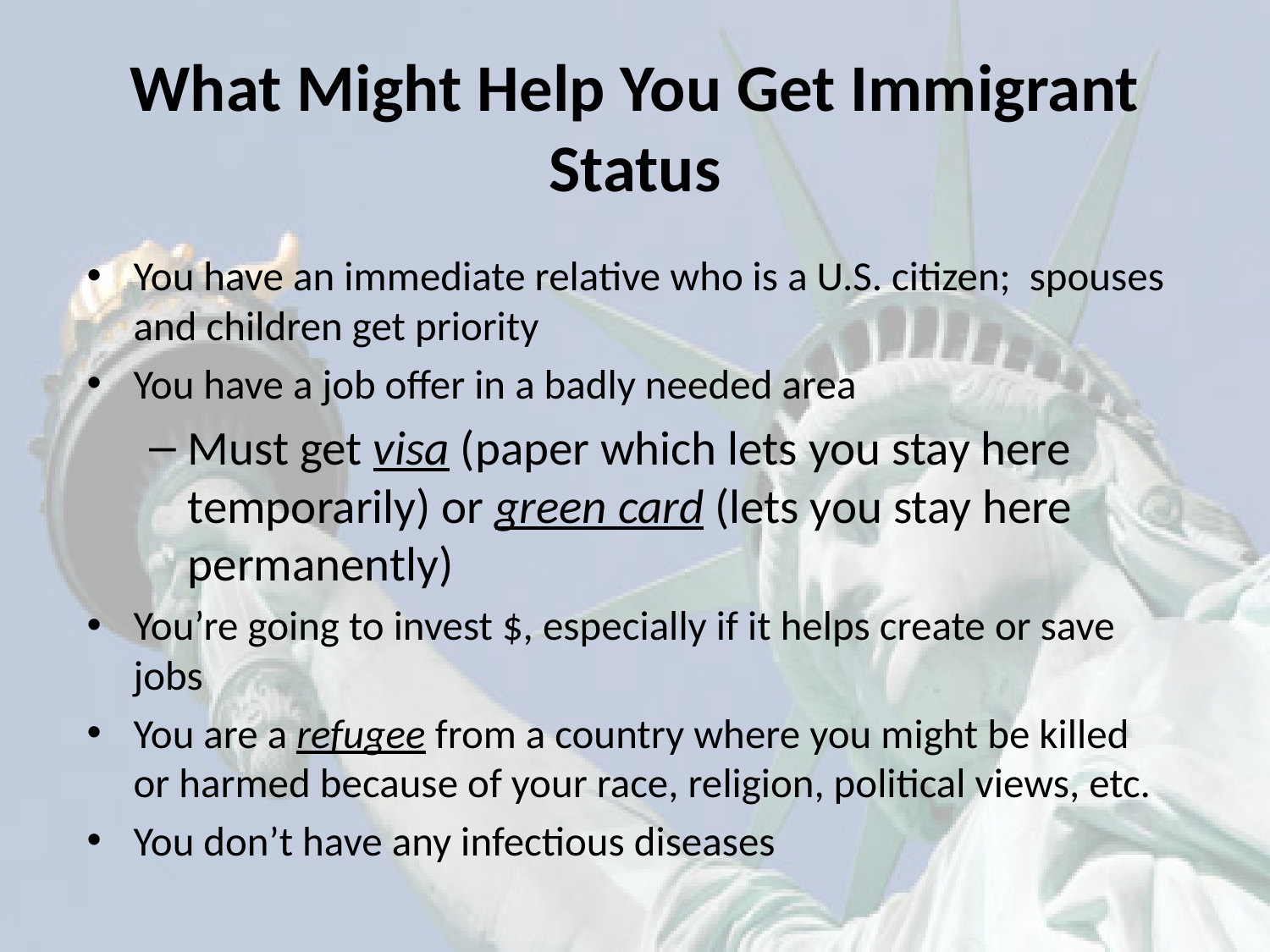

# What Might Help You Get Immigrant Status
You have an immediate relative who is a U.S. citizen;  spouses and children get priority
You have a job offer in a badly needed area
Must get visa (paper which lets you stay here temporarily) or green card (lets you stay here permanently)
You’re going to invest $, especially if it helps create or save jobs
You are a refugee from a country where you might be killed or harmed because of your race, religion, political views, etc.
You don’t have any infectious diseases